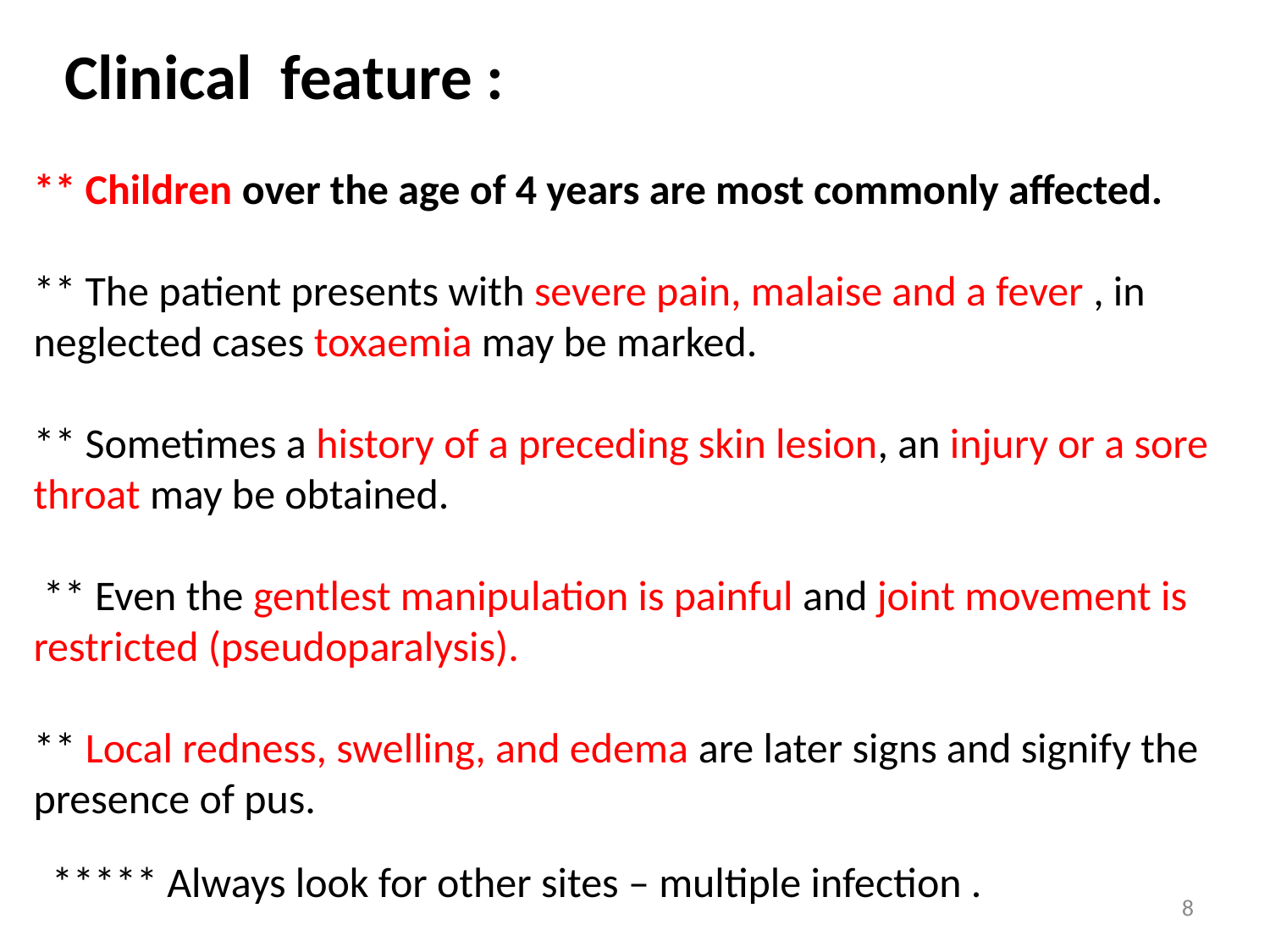

Clinical  feature :
** Children over the age of 4 years are most commonly affected.

** The patient presents with severe pain, malaise and a fever , in neglected cases toxaemia may be marked.

** Sometimes a history of a preceding skin lesion, an injury or a sore throat may be obtained.

 ** Even the gentlest manipulation is painful and joint movement is restricted (pseudoparalysis).

** Local redness, swelling, and edema are later signs and signify the presence of pus.
***** Always look for other sites – multiple infection .
8